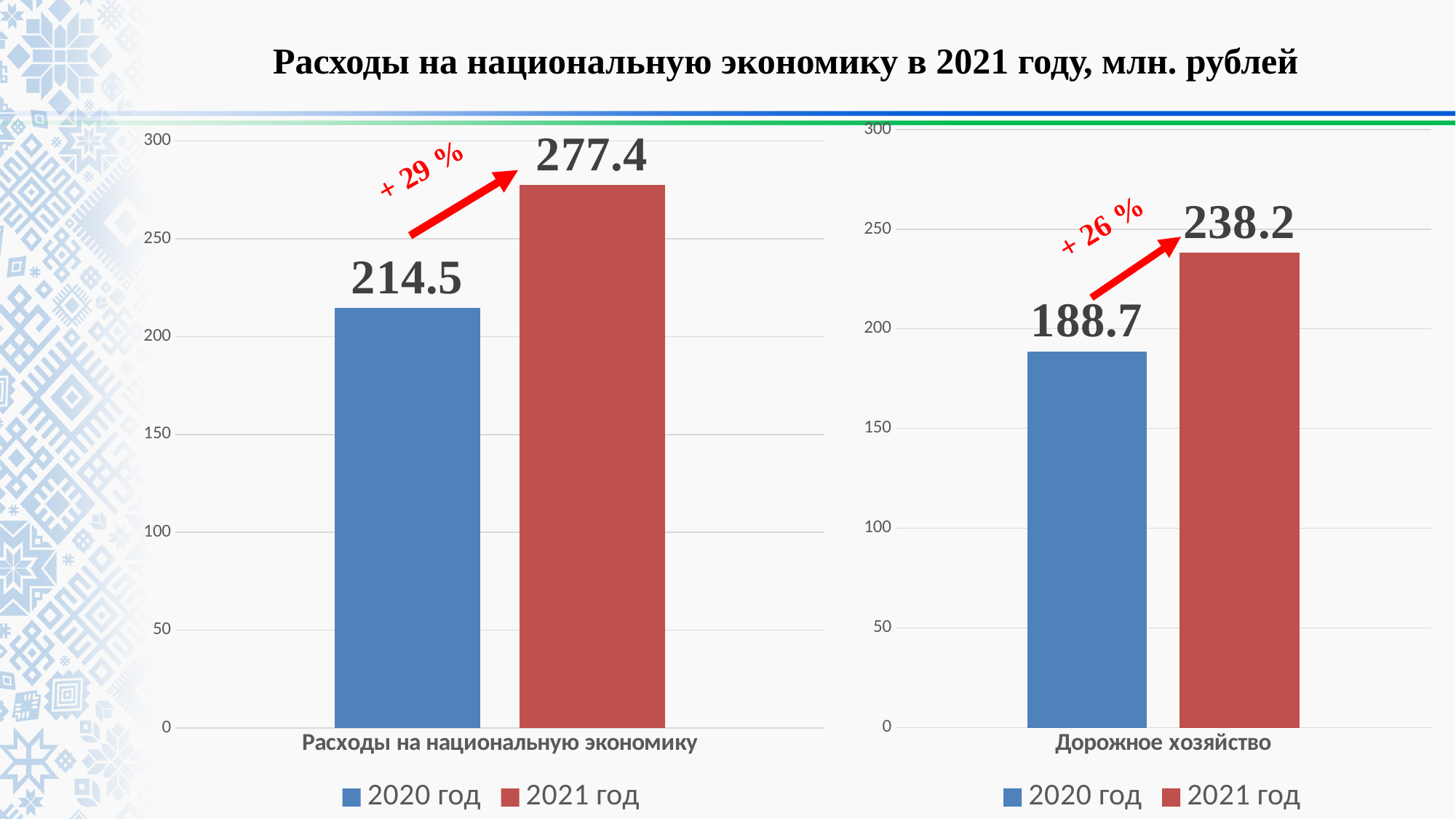

# Расходы на национальную экономику в 2021 году, млн. рублей

### Chart

| Category | 2020 год | 2021 год |
|---|---|---|
| Дорожное хозяйство | 188.7 | 238.2 |

### Chart

| Category | 2020 год | 2021 год |
|---|---|---|
| Расходы на национальную экономику | 214.5 | 277.4 |
+ 29 %
+ 26 %